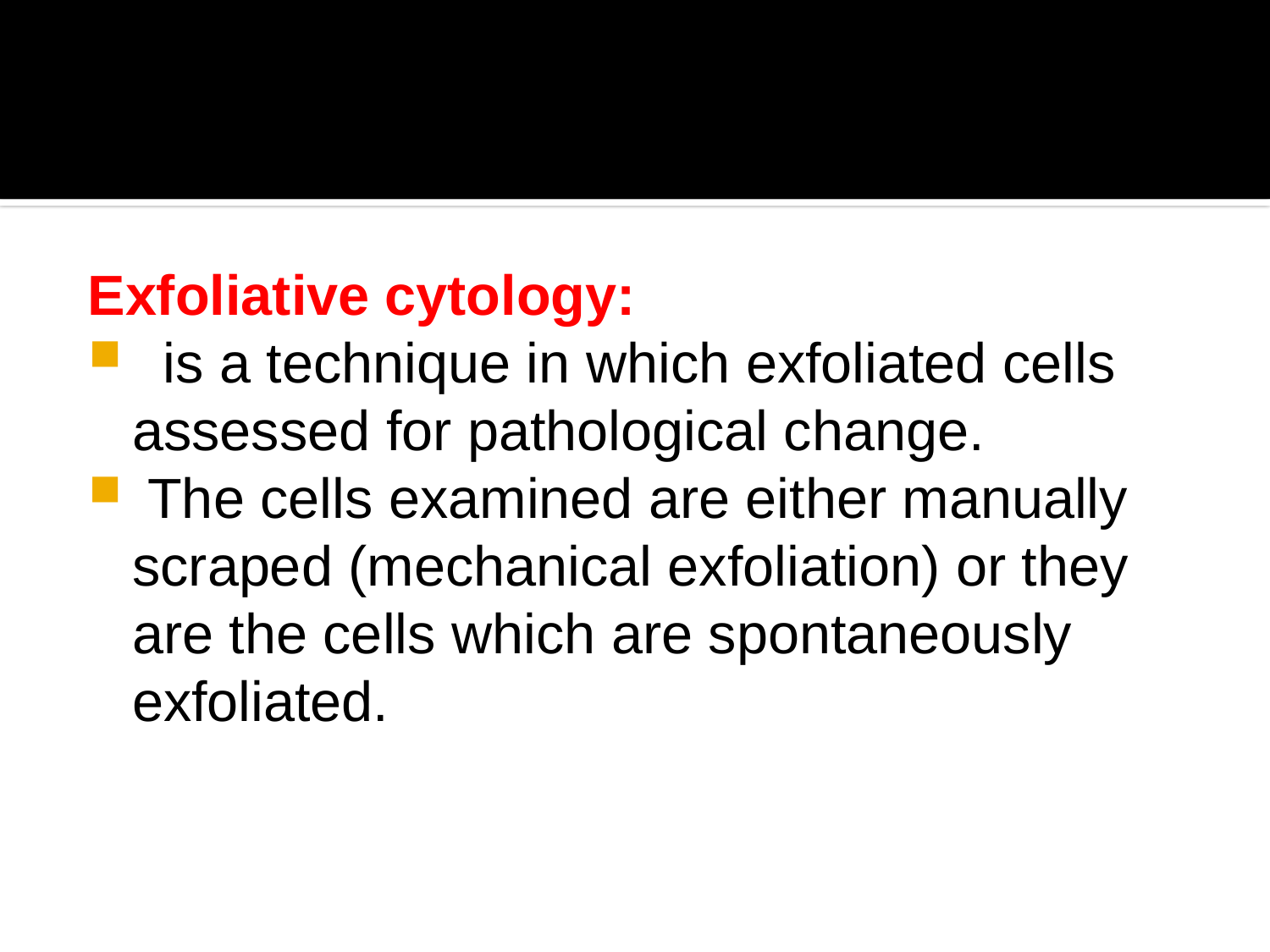

#
Exfoliative cytology:
  is a technique in which exfoliated cells assessed for pathological change.
 The cells examined are either manually scraped (mechanical exfoliation) or they are the cells which are spontaneously exfoliated.